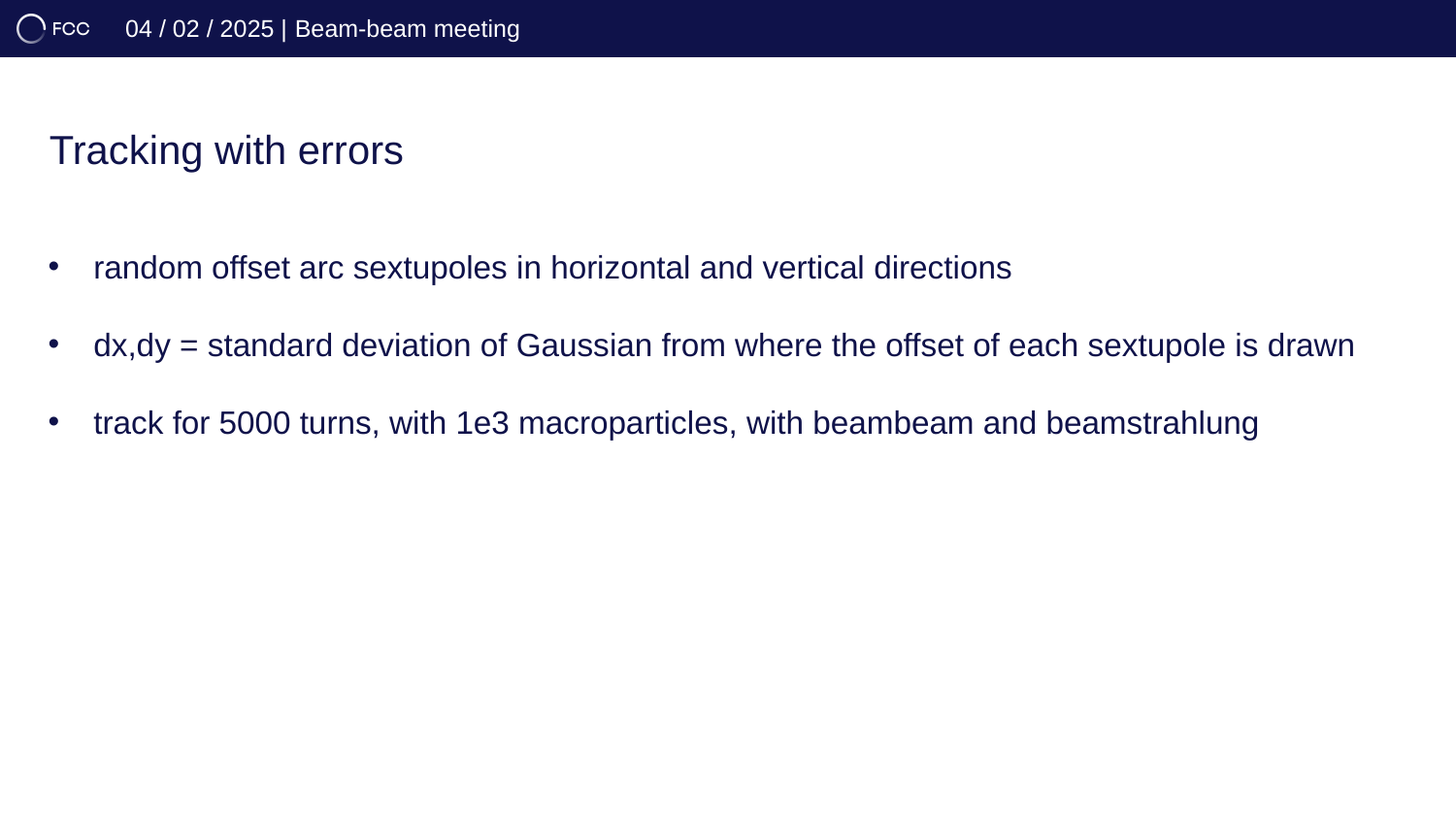

Tracking with errors
random offset arc sextupoles in horizontal and vertical directions

dx,dy = standard deviation of Gaussian from where the offset of each sextupole is drawn

track for 5000 turns, with 1e3 macroparticles, with beambeam and beamstrahlung